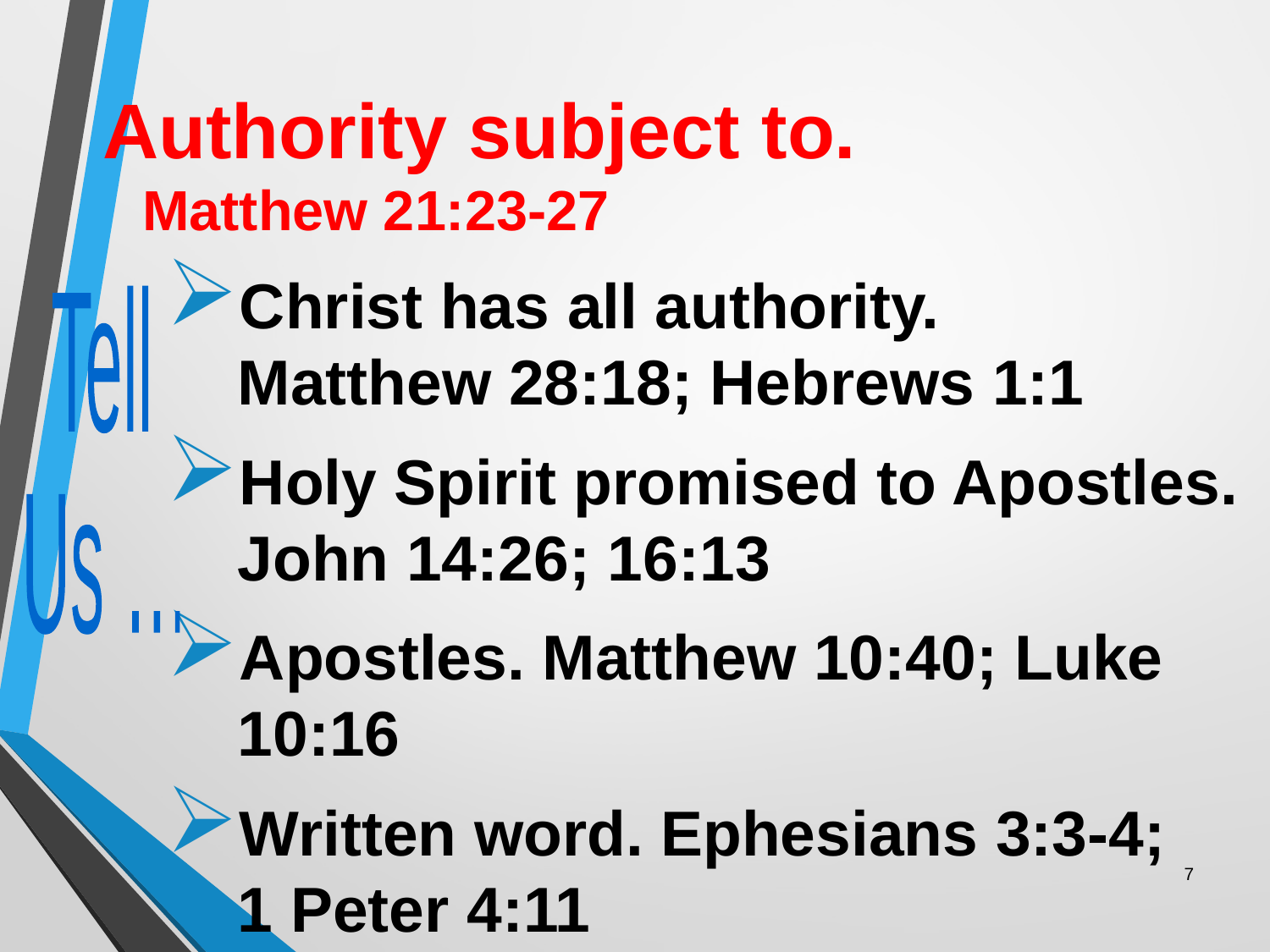

Authority subject to.
Matthew 21:23-27
Christ has all authority.
Matthew 28:18; Hebrews 1:1
Holy Spirit promised to Apostles. John 14:26; 16:13
Apostles. Matthew 10:40; Luke 10:16
Written word. Ephesians 3:3-4;
1 Peter 4:11
Tell
Us …
7